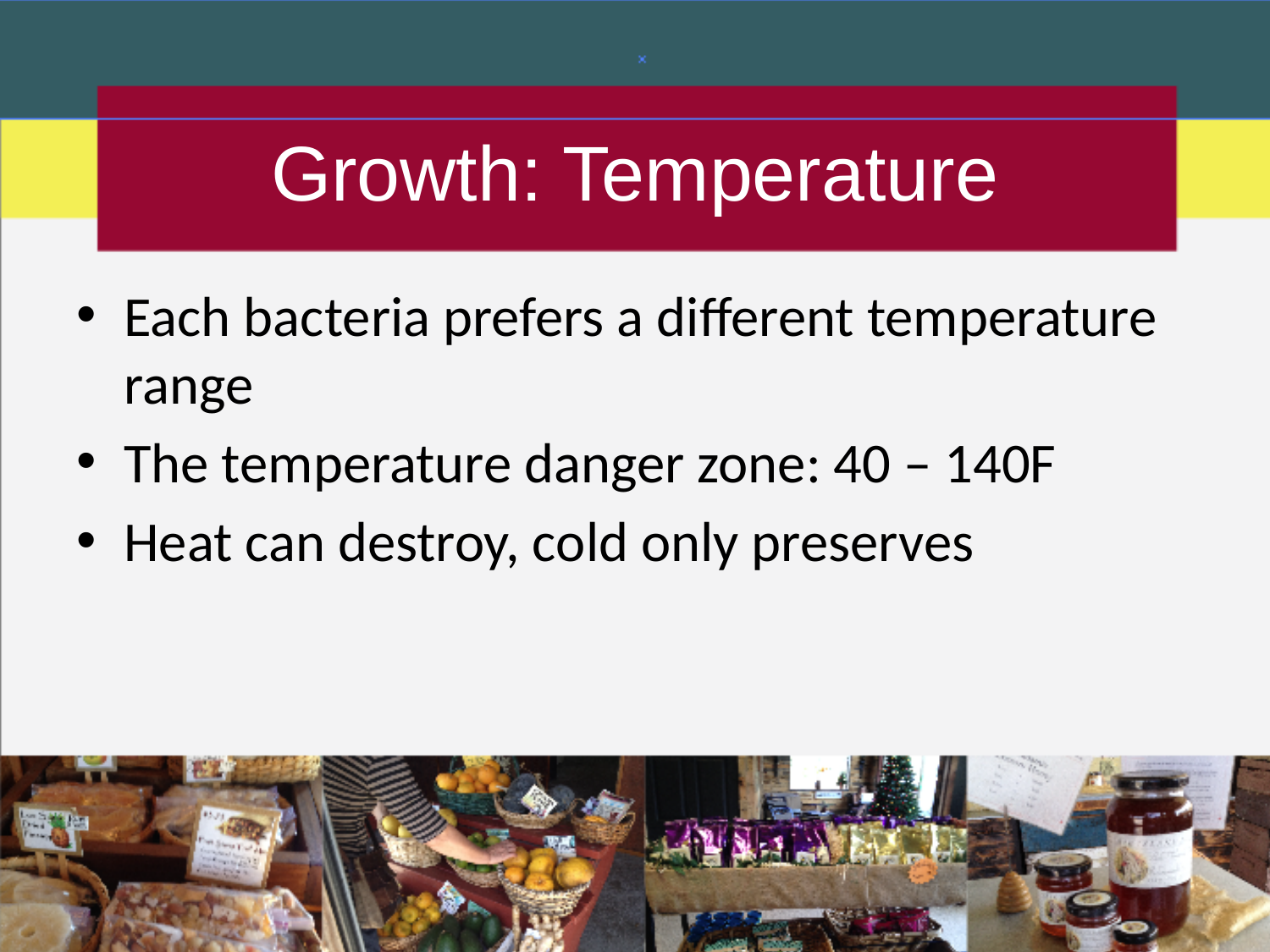

# Growth: Temperature
Each bacteria prefers a different temperature range
The temperature danger zone: 40 – 140F
Heat can destroy, cold only preserves